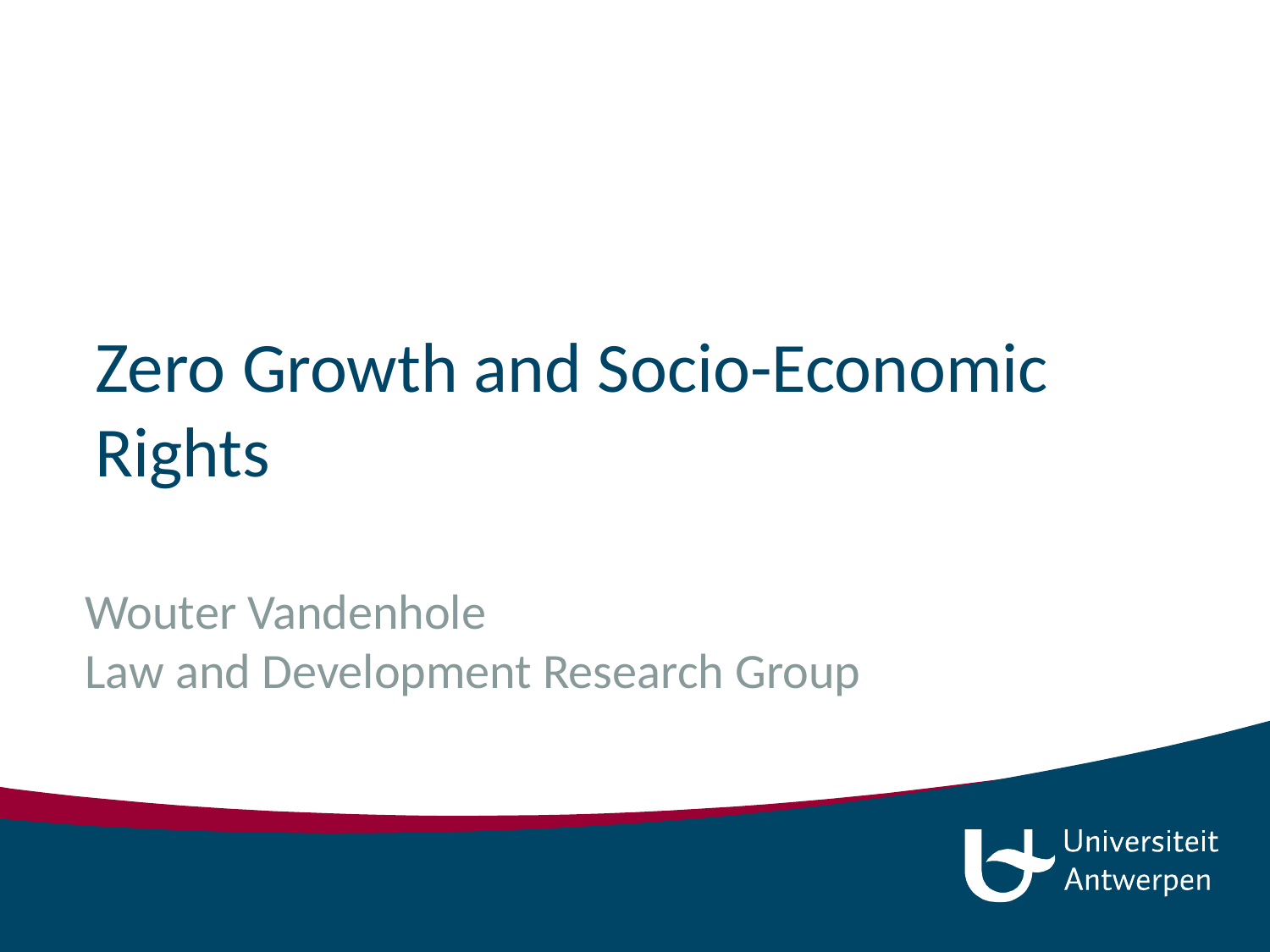

# Zero Growth and Socio-Economic Rights

Wouter Vandenhole
Law and Development Research Group